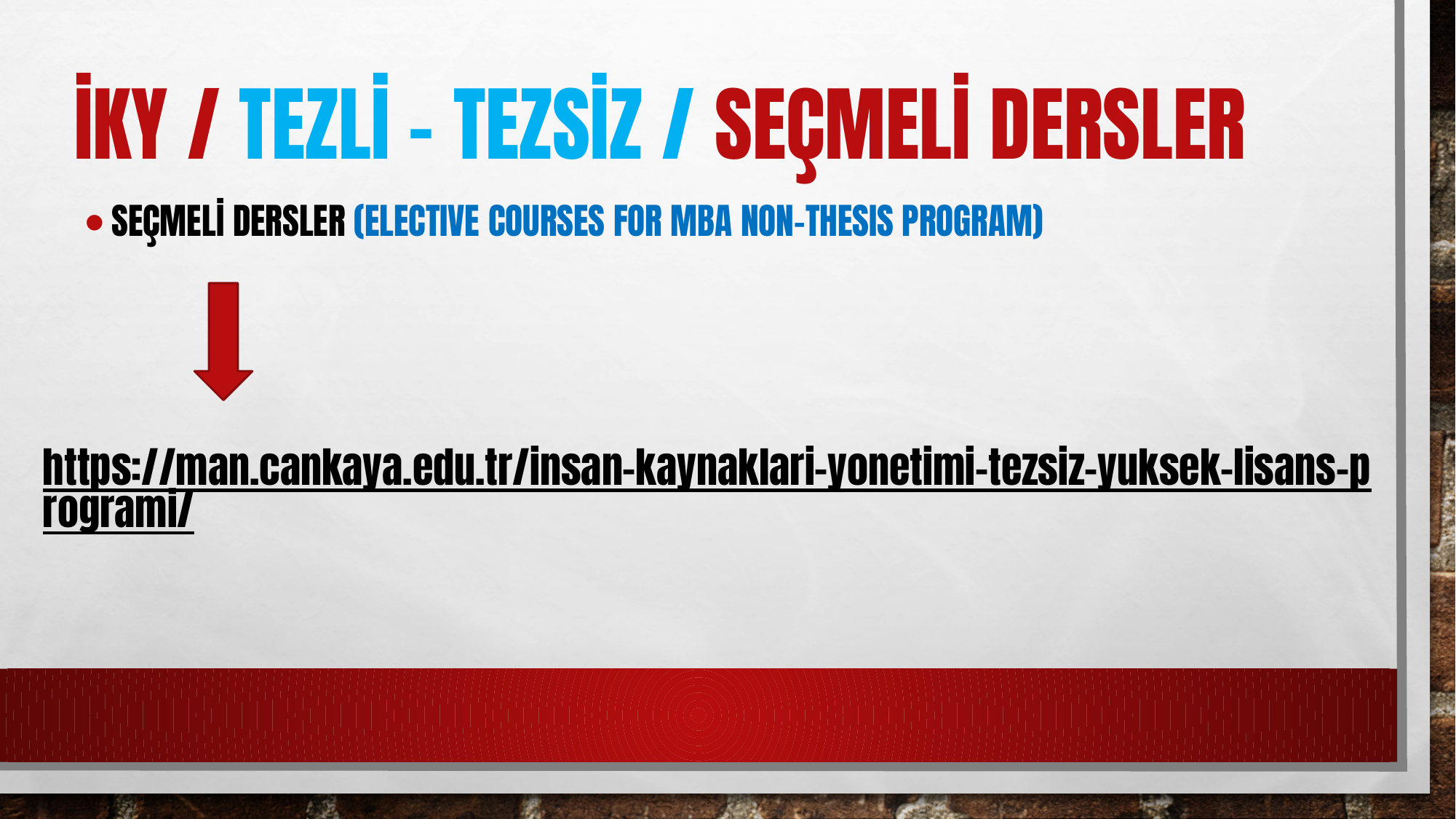

# iky / tezli – tezsiz / seçmeli DERSLER
seçmeli dersler (electıve COURSES FOR mba NON-THESis PROGRAM)

https://man.cankaya.edu.tr/insan-kaynaklari-yonetimi-tezsiz-yuksek-lisans-programi/